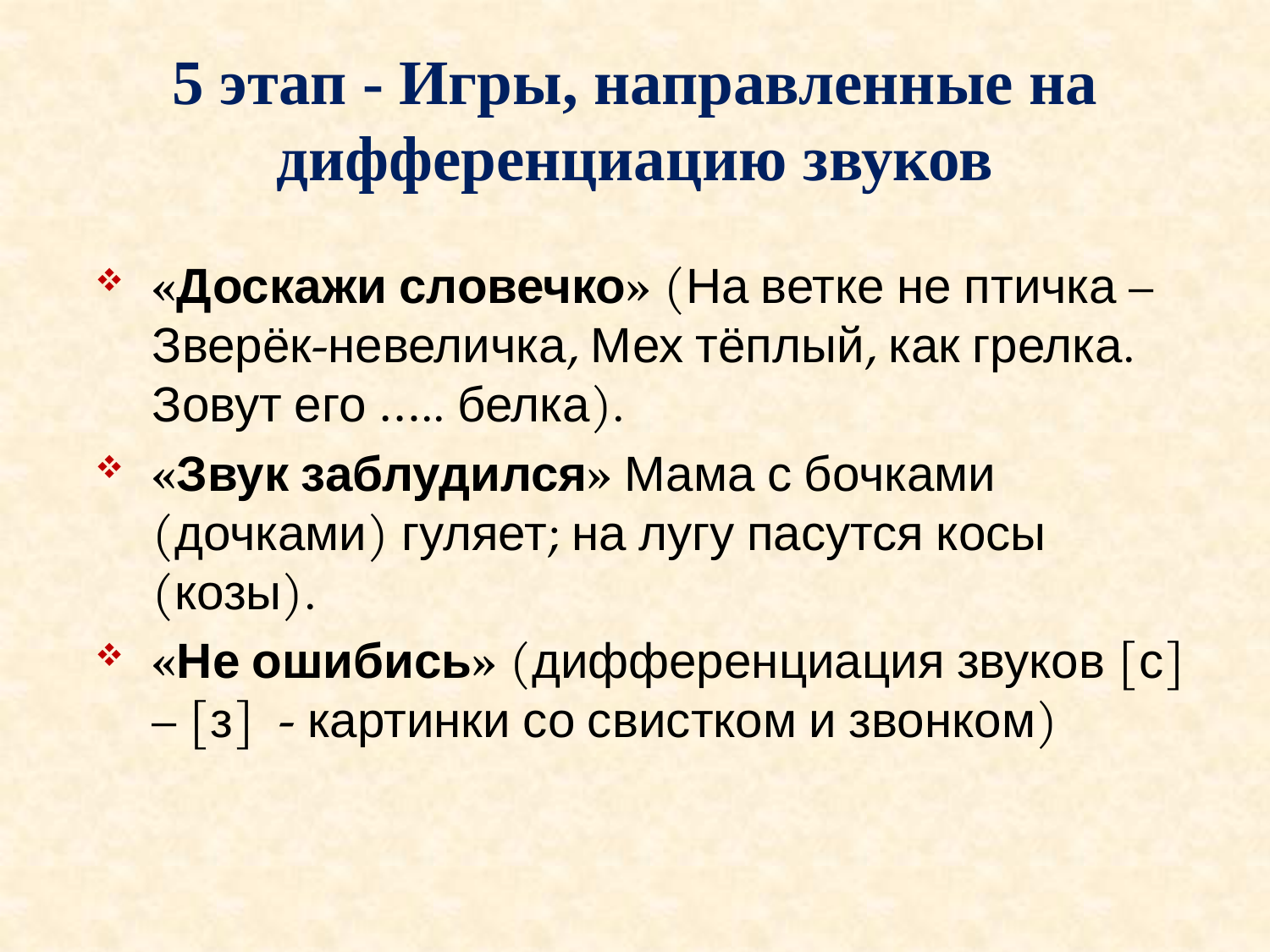

# 5 этап - Игры, направленные на дифференциацию звуков
«Доскажи словечко» (На ветке не птичка – Зверёк-невеличка, Мех тёплый, как грелка. Зовут его ….. белка).
«Звук заблудился» Мама с бочками (дочками) гуляет; на лугу пасутся косы (козы).
«Не ошибись» (дифференциация звуков [с] – [з]  - картинки со свистком и звонком)